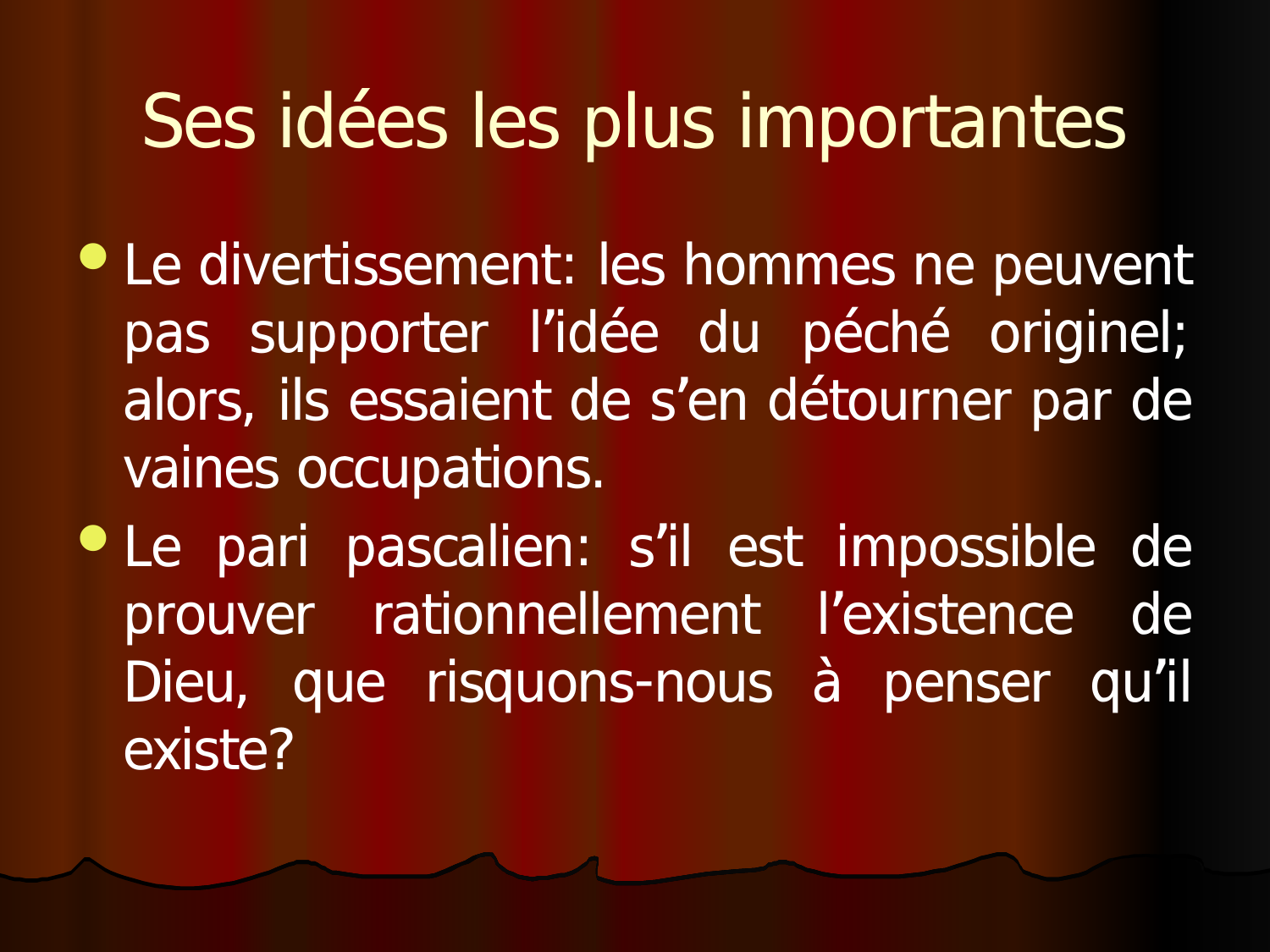

# Ses idées les plus importantes
Le divertissement: les hommes ne peuvent pas supporter l’idée du péché originel; alors, ils essaient de s’en détourner par de vaines occupations.
Le pari pascalien: s’il est impossible de prouver rationnellement l’existence de Dieu, que risquons-nous à penser qu’il existe?